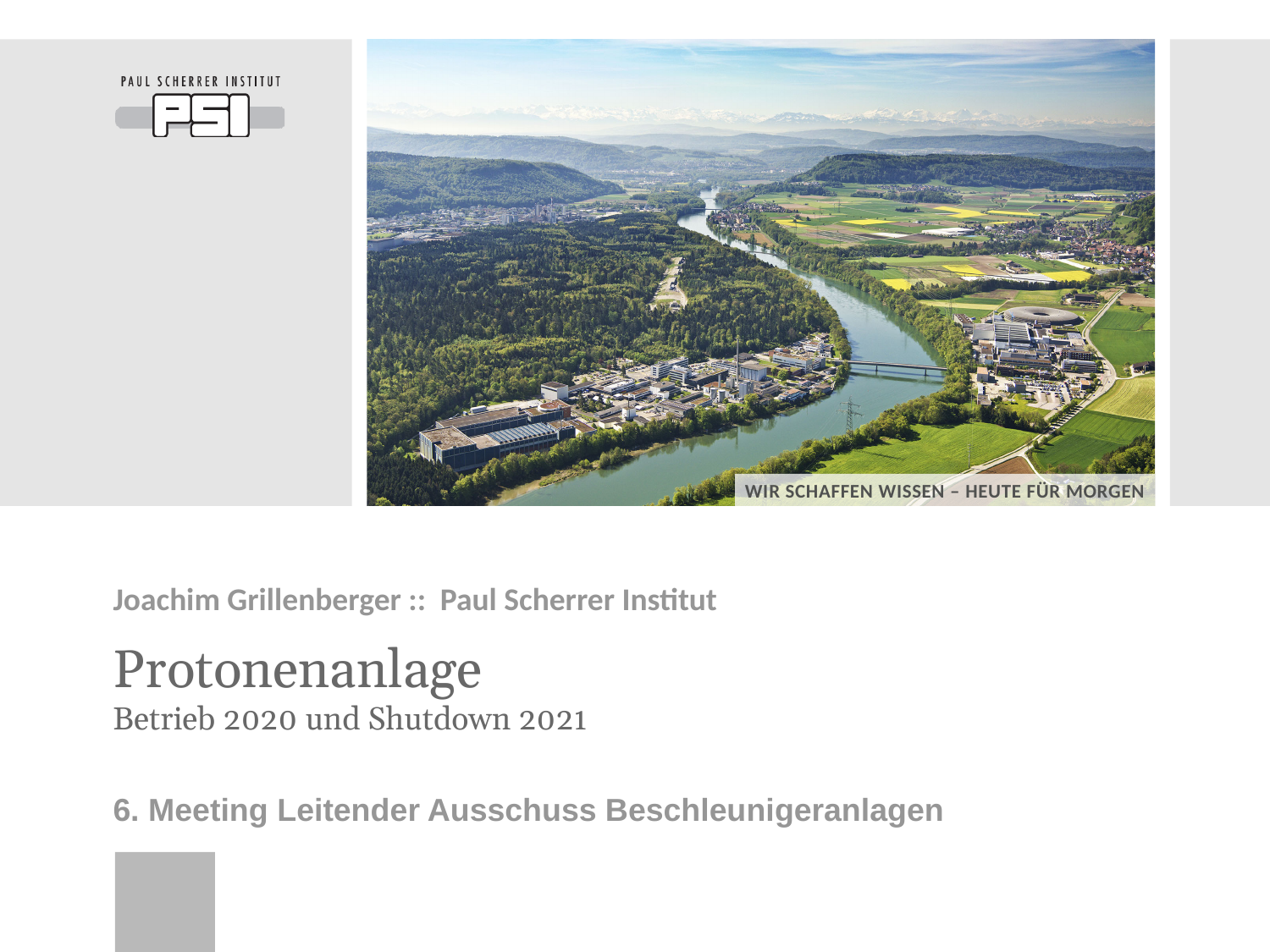

Joachim Grillenberger ::  Paul Scherrer Institut
# Protonenanlage Betrieb 2020 und Shutdown 2021
6. Meeting Leitender Ausschuss Beschleunigeranlagen